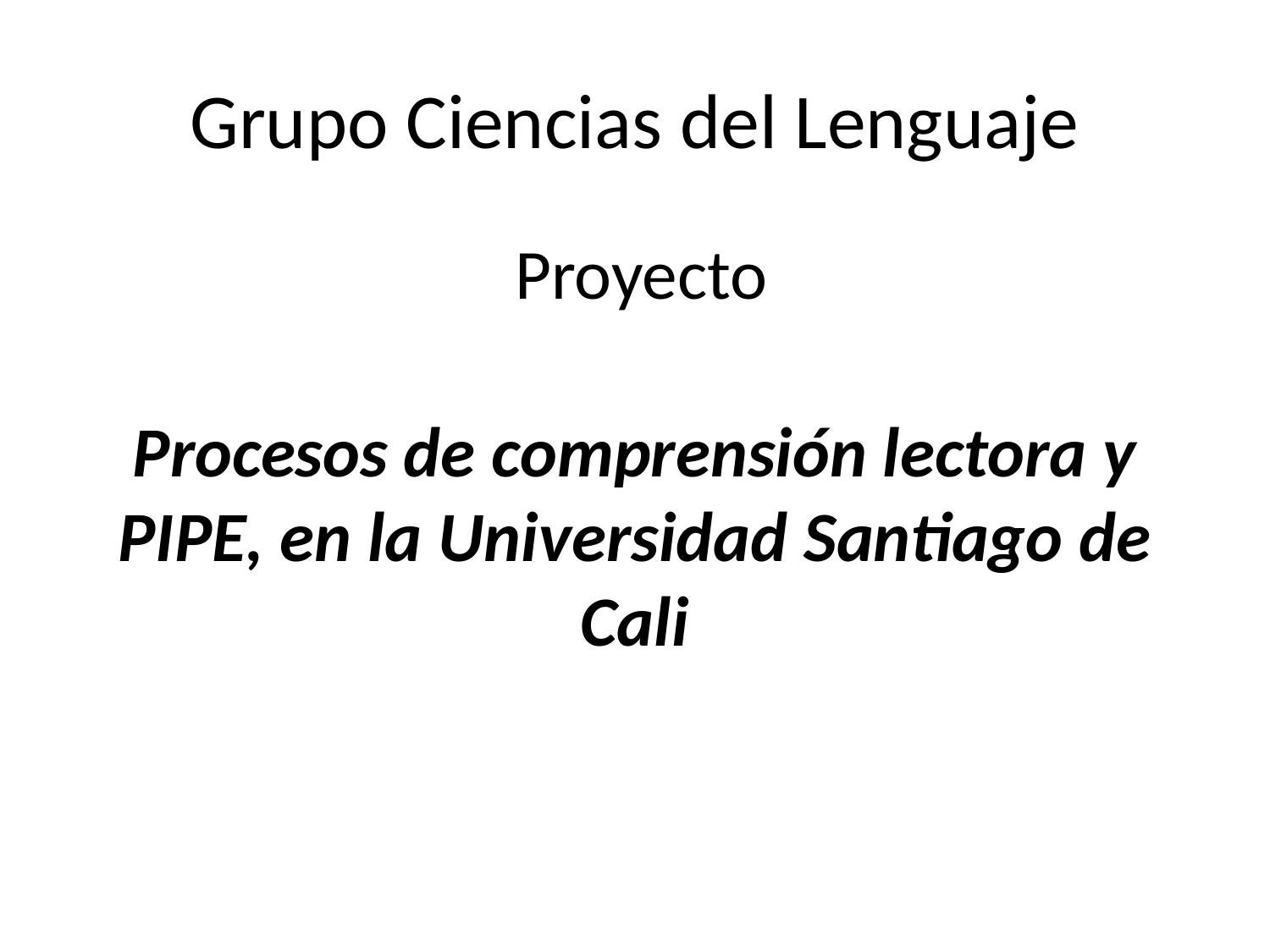

# Grupo Ciencias del Lenguaje
 Proyecto

Procesos de comprensión lectora y PIPE, en la Universidad Santiago de Cali